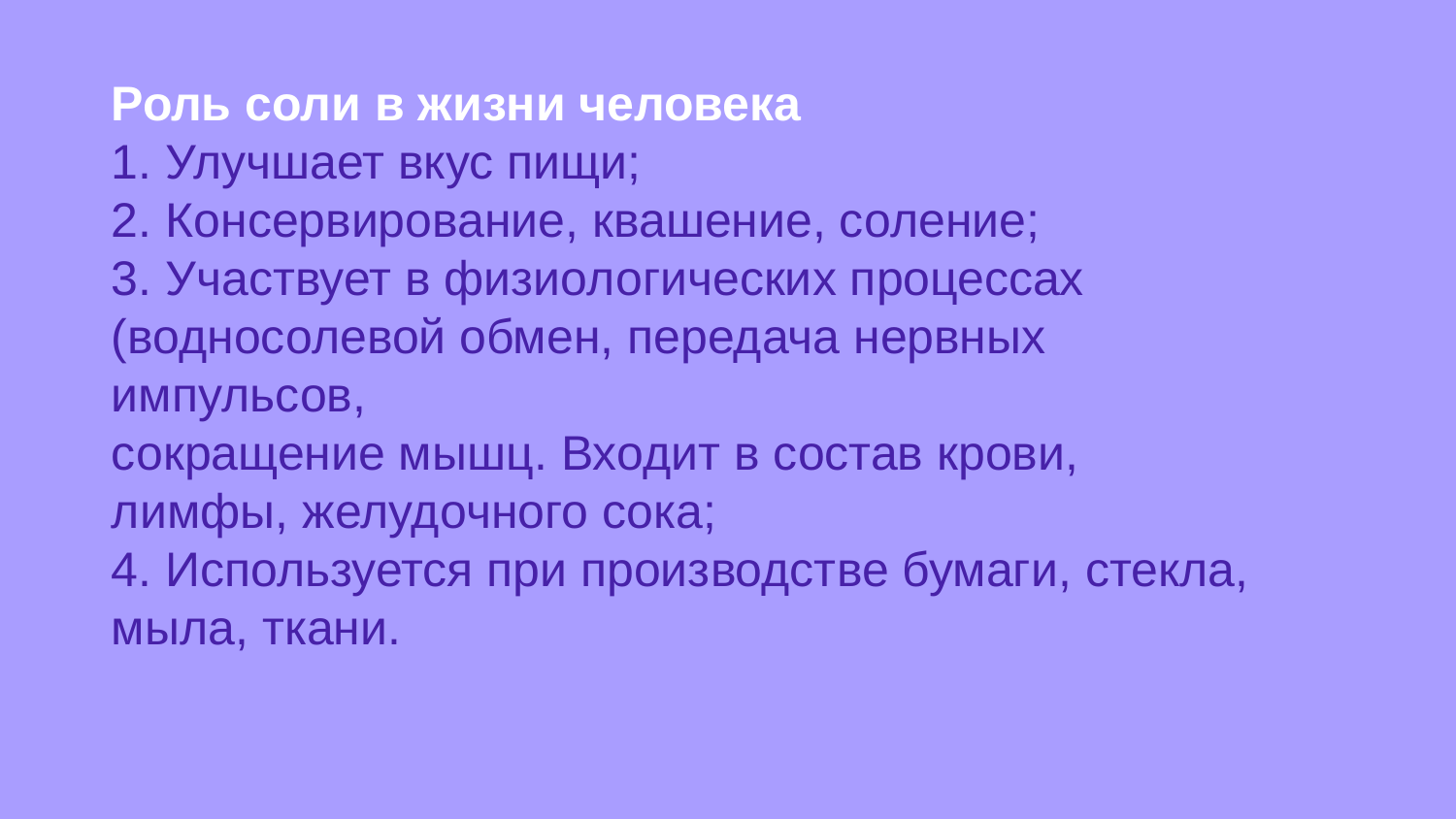

Роль соли в жизни человека
1. Улучшает вкус пищи;
2. Консервирование, квашение, соление;
3. Участвует в физиологических процессах (водносолевой обмен, передача нервных импульсов,
сокращение мышц. Входит в состав крови,
лимфы, желудочного сока;
4. Используется при производстве бумаги, стекла,
мыла, ткани.
#